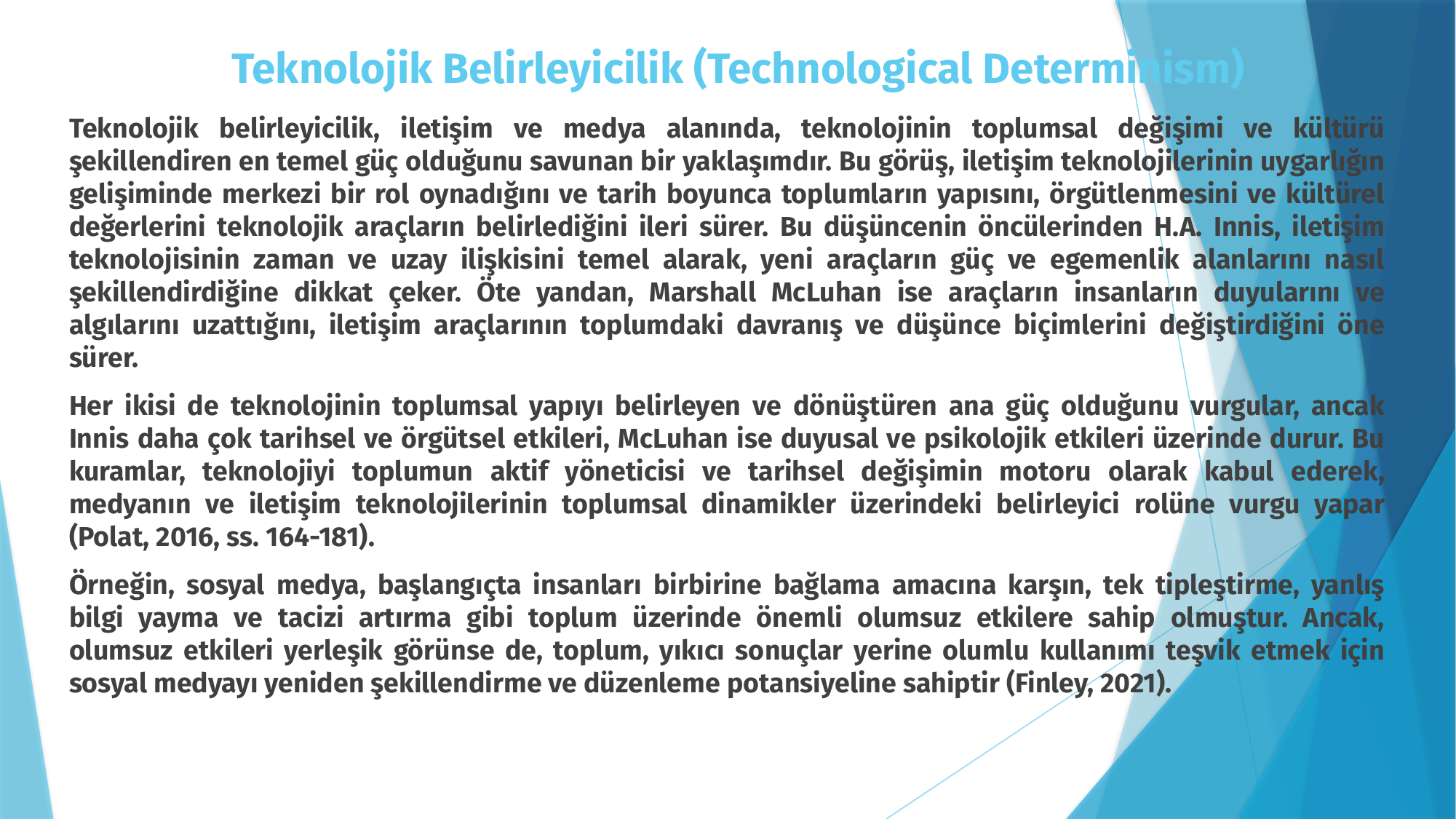

# Teknolojik Belirleyicilik (Technological Determinism)
Teknolojik belirleyicilik, iletişim ve medya alanında, teknolojinin toplumsal değişimi ve kültürü şekillendiren en temel güç olduğunu savunan bir yaklaşımdır. Bu görüş, iletişim teknolojilerinin uygarlığın gelişiminde merkezi bir rol oynadığını ve tarih boyunca toplumların yapısını, örgütlenmesini ve kültürel değerlerini teknolojik araçların belirlediğini ileri sürer. Bu düşüncenin öncülerinden H.A. Innis, iletişim teknolojisinin zaman ve uzay ilişkisini temel alarak, yeni araçların güç ve egemenlik alanlarını nasıl şekillendirdiğine dikkat çeker. Öte yandan, Marshall McLuhan ise araçların insanların duyularını ve algılarını uzattığını, iletişim araçlarının toplumdaki davranış ve düşünce biçimlerini değiştirdiğini öne sürer.
Her ikisi de teknolojinin toplumsal yapıyı belirleyen ve dönüştüren ana güç olduğunu vurgular, ancak Innis daha çok tarihsel ve örgütsel etkileri, McLuhan ise duyusal ve psikolojik etkileri üzerinde durur. Bu kuramlar, teknolojiyi toplumun aktif yöneticisi ve tarihsel değişimin motoru olarak kabul ederek, medyanın ve iletişim teknolojilerinin toplumsal dinamikler üzerindeki belirleyici rolüne vurgu yapar (Polat, 2016, ss. 164-181).
Örneğin, sosyal medya, başlangıçta insanları birbirine bağlama amacına karşın, tek tipleştirme, yanlış bilgi yayma ve tacizi artırma gibi toplum üzerinde önemli olumsuz etkilere sahip olmuştur. Ancak, olumsuz etkileri yerleşik görünse de, toplum, yıkıcı sonuçlar yerine olumlu kullanımı teşvik etmek için sosyal medyayı yeniden şekillendirme ve düzenleme potansiyeline sahiptir (Finley, 2021).